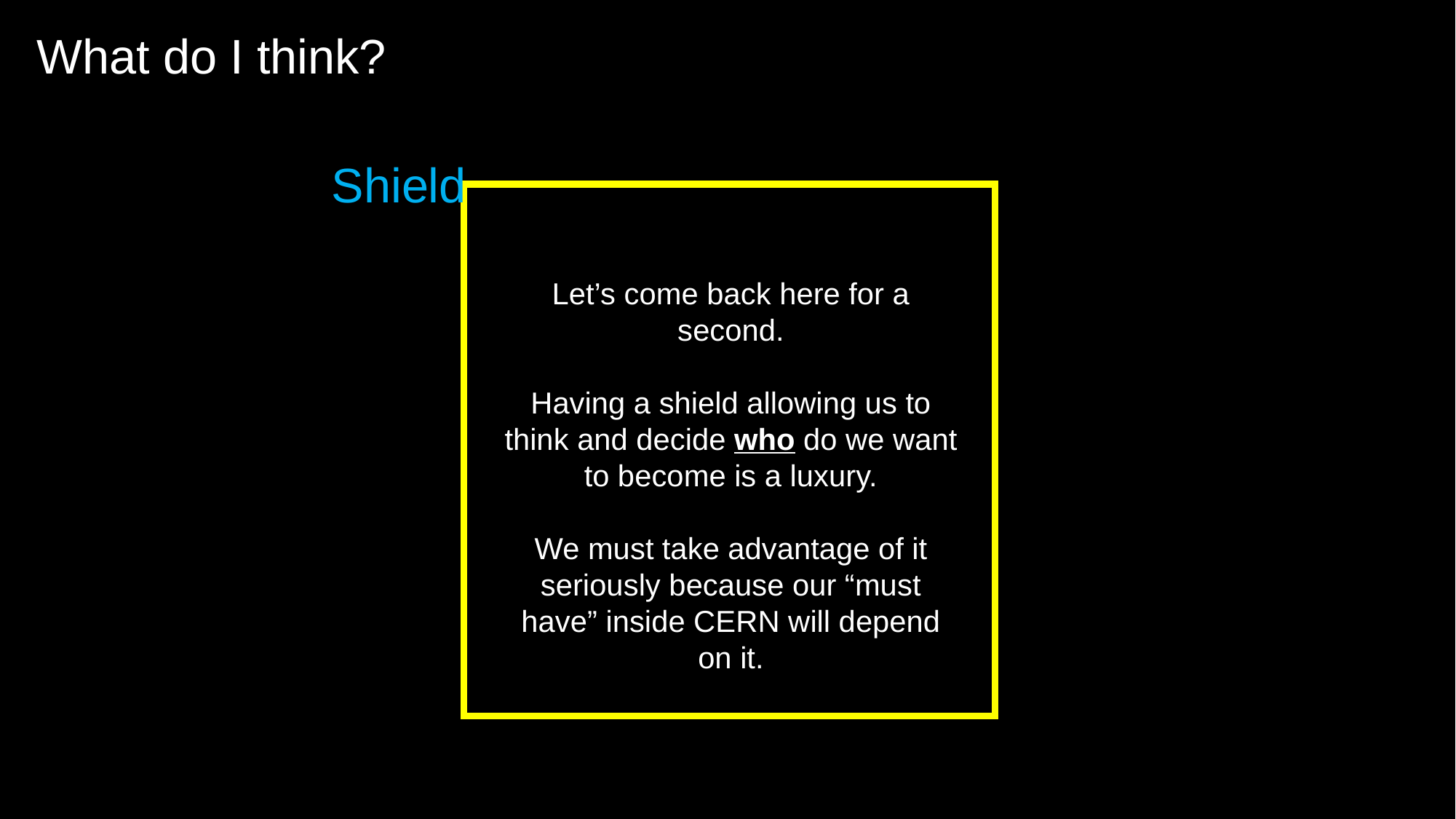

What do I think?
Shield

Let’s come back here for a second.

Having a shield allowing us to think and decide who do we want to become is a luxury.

We must take advantage of it seriously because our “must have” inside CERN will depend on it.